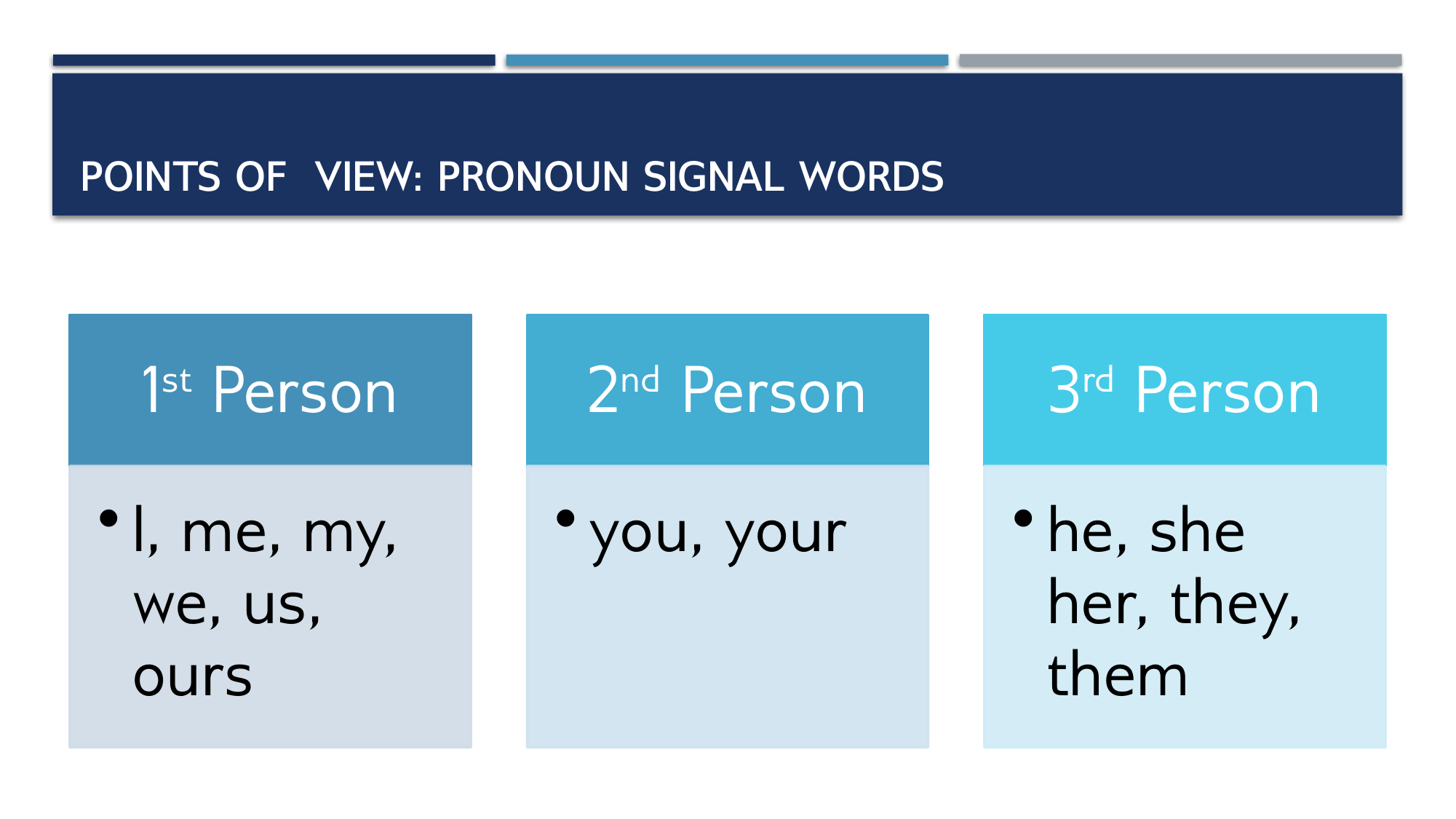

# Points of  View: Pronoun signal words
1st Person
I, me, my, we, us, ours
2nd Person
you, your
3rd Person
he, she her, they, them